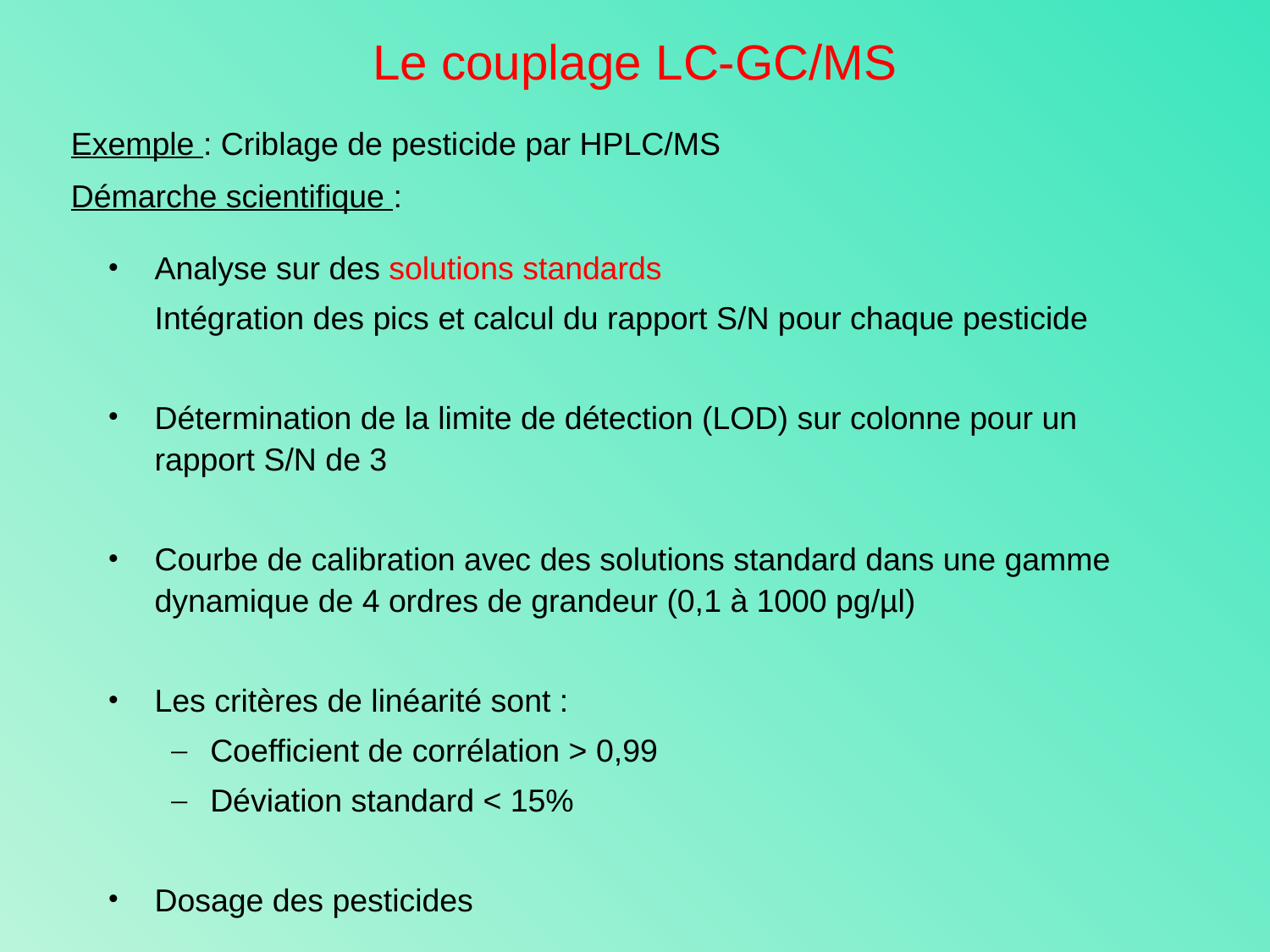

Le couplage LC-GC/MS
Exemple : Criblage de pesticide par HPLC/MS
Démarche scientifique :
Analyse sur des solutions standards
	Intégration des pics et calcul du rapport S/N pour chaque pesticide

Détermination de la limite de détection (LOD) sur colonne pour un rapport S/N de 3

Courbe de calibration avec des solutions standard dans une gamme dynamique de 4 ordres de grandeur (0,1 à 1000 pg/µl)

Les critères de linéarité sont :
Coefficient de corrélation > 0,99
Déviation standard < 15%

Dosage des pesticides